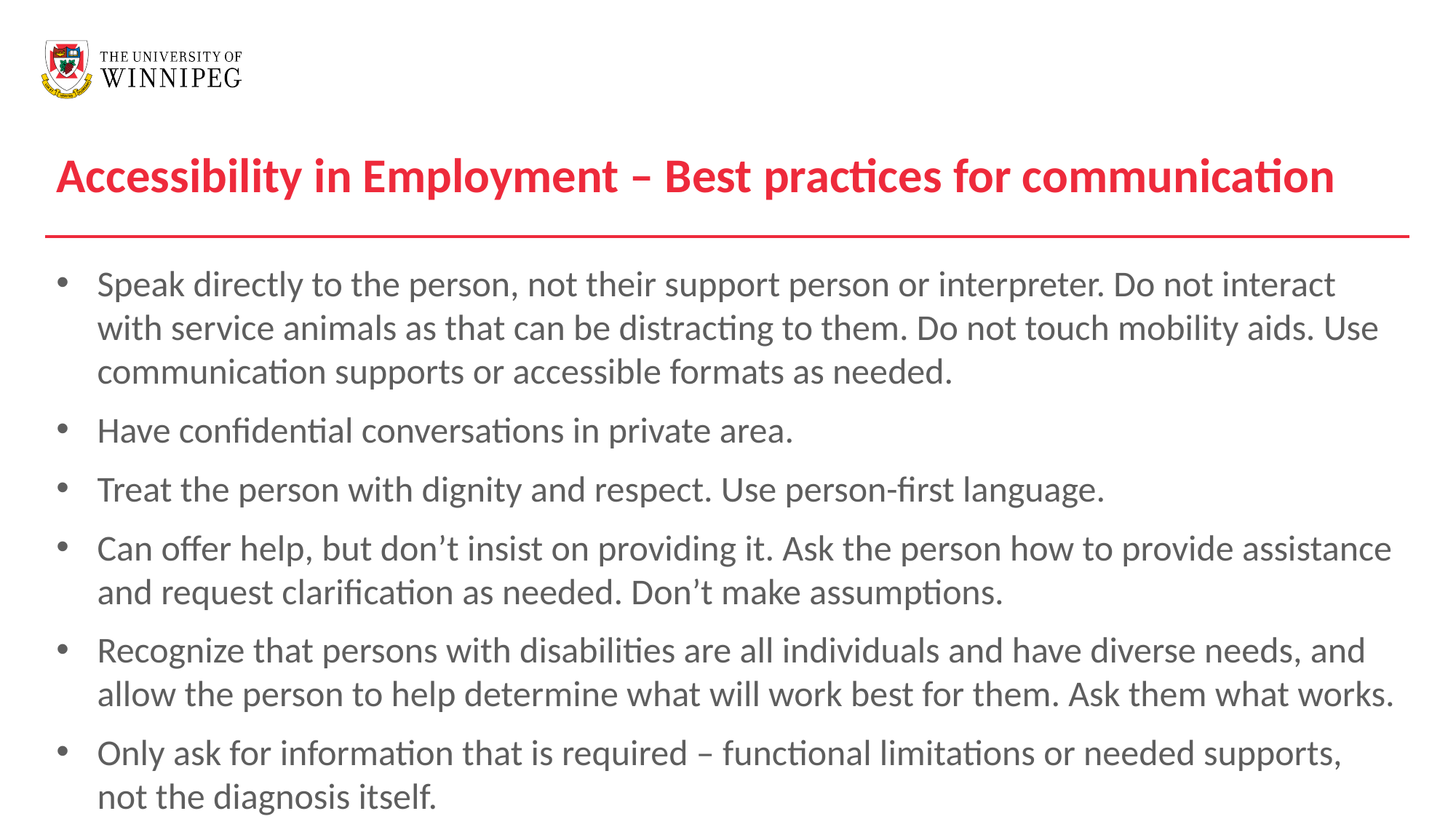

Accessibility in Employment – Best practices for communication
Speak directly to the person, not their support person or interpreter. Do not interact with service animals as that can be distracting to them. Do not touch mobility aids. Use communication supports or accessible formats as needed.
Have confidential conversations in private area.
Treat the person with dignity and respect. Use person-first language.
Can offer help, but don’t insist on providing it. Ask the person how to provide assistance and request clarification as needed. Don’t make assumptions.
Recognize that persons with disabilities are all individuals and have diverse needs, and allow the person to help determine what will work best for them. Ask them what works.
Only ask for information that is required – functional limitations or needed supports, not the diagnosis itself.